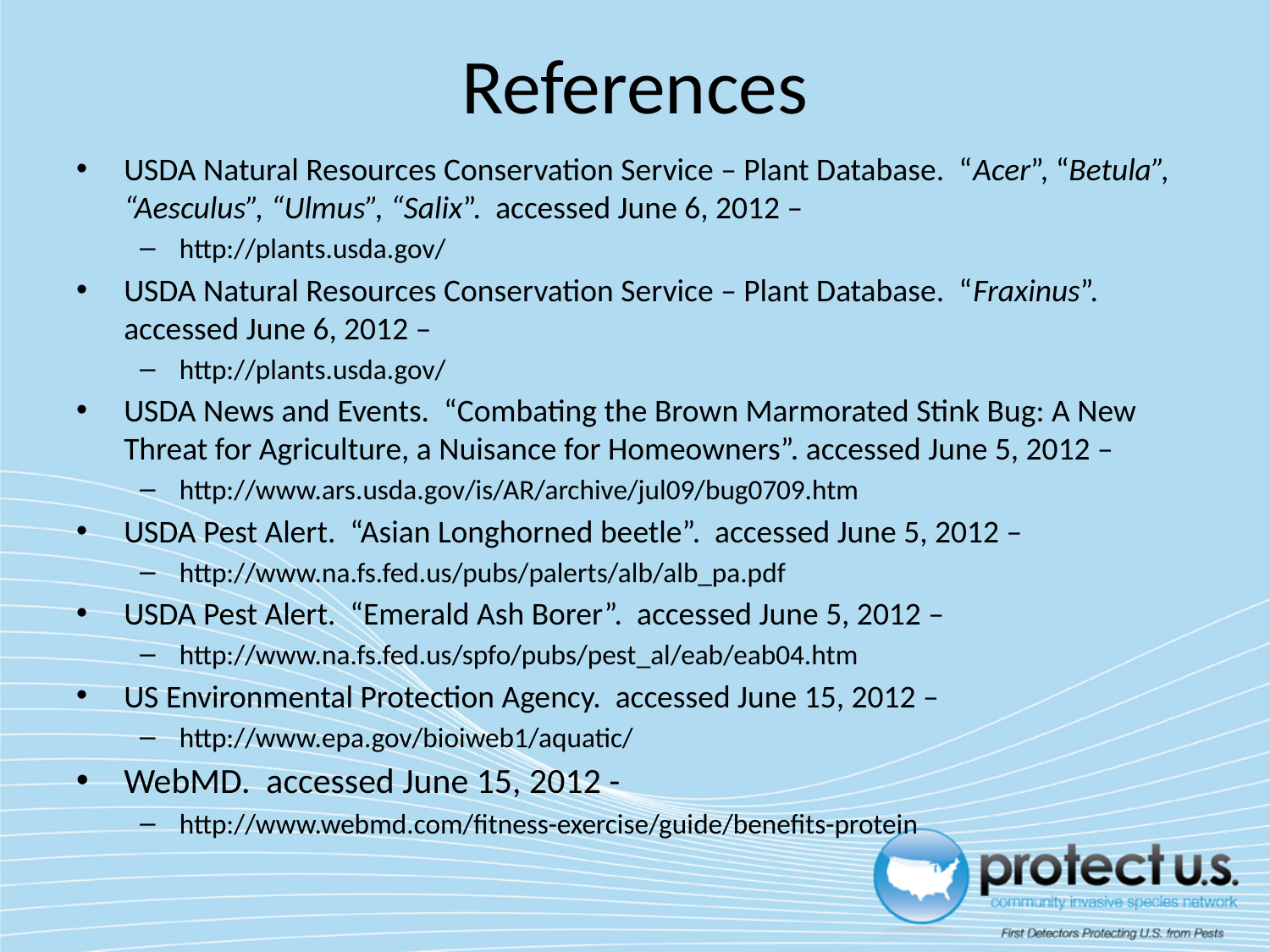

# References
USDA Natural Resources Conservation Service – Plant Database.  “Acer”, “Betula”, “Aesculus”, “Ulmus”, “Salix”.  accessed June 6, 2012 –
http://plants.usda.gov/
USDA Natural Resources Conservation Service – Plant Database.  “Fraxinus”.  accessed June 6, 2012 –
http://plants.usda.gov/
USDA News and Events.  “Combating the Brown Marmorated Stink Bug: A New Threat for Agriculture, a Nuisance for Homeowners”. accessed June 5, 2012 –
http://www.ars.usda.gov/is/AR/archive/jul09/bug0709.htm
USDA Pest Alert.  “Asian Longhorned beetle”.  accessed June 5, 2012 –
http://www.na.fs.fed.us/pubs/palerts/alb/alb_pa.pdf
USDA Pest Alert.  “Emerald Ash Borer”.  accessed June 5, 2012 –
http://www.na.fs.fed.us/spfo/pubs/pest_al/eab/eab04.htm
US Environmental Protection Agency.  accessed June 15, 2012 –
http://www.epa.gov/bioiweb1/aquatic/
WebMD.  accessed June 15, 2012 -
http://www.webmd.com/fitness-exercise/guide/benefits-protein